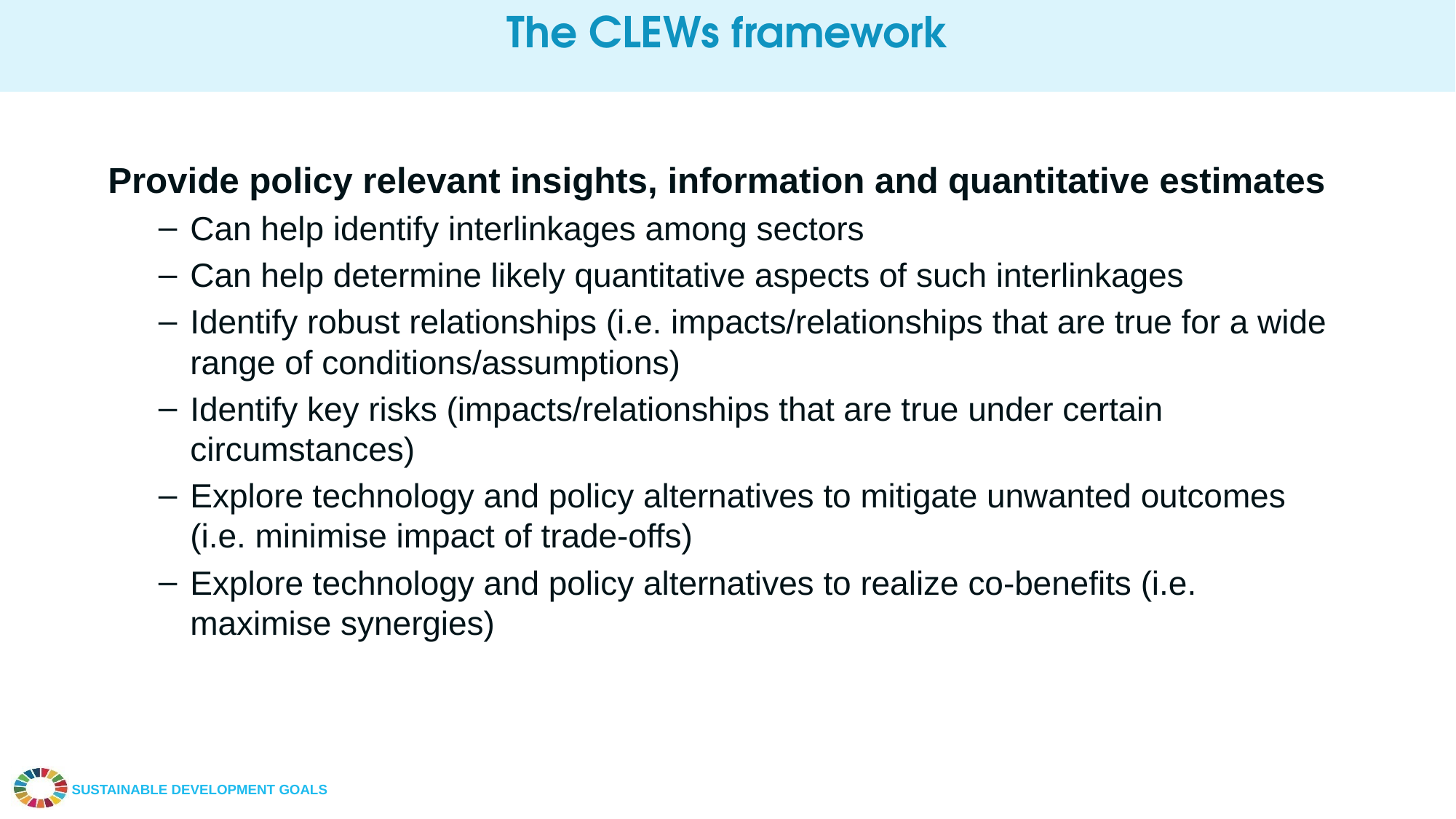

The CLEWs framework
Provide policy relevant insights, information and quantitative estimates
Can help identify interlinkages among sectors
Can help determine likely quantitative aspects of such interlinkages
Identify robust relationships (i.e. impacts/relationships that are true for a wide range of conditions/assumptions)
Identify key risks (impacts/relationships that are true under certain circumstances)
Explore technology and policy alternatives to mitigate unwanted outcomes (i.e. minimise impact of trade-offs)
Explore technology and policy alternatives to realize co-benefits (i.e. maximise synergies)